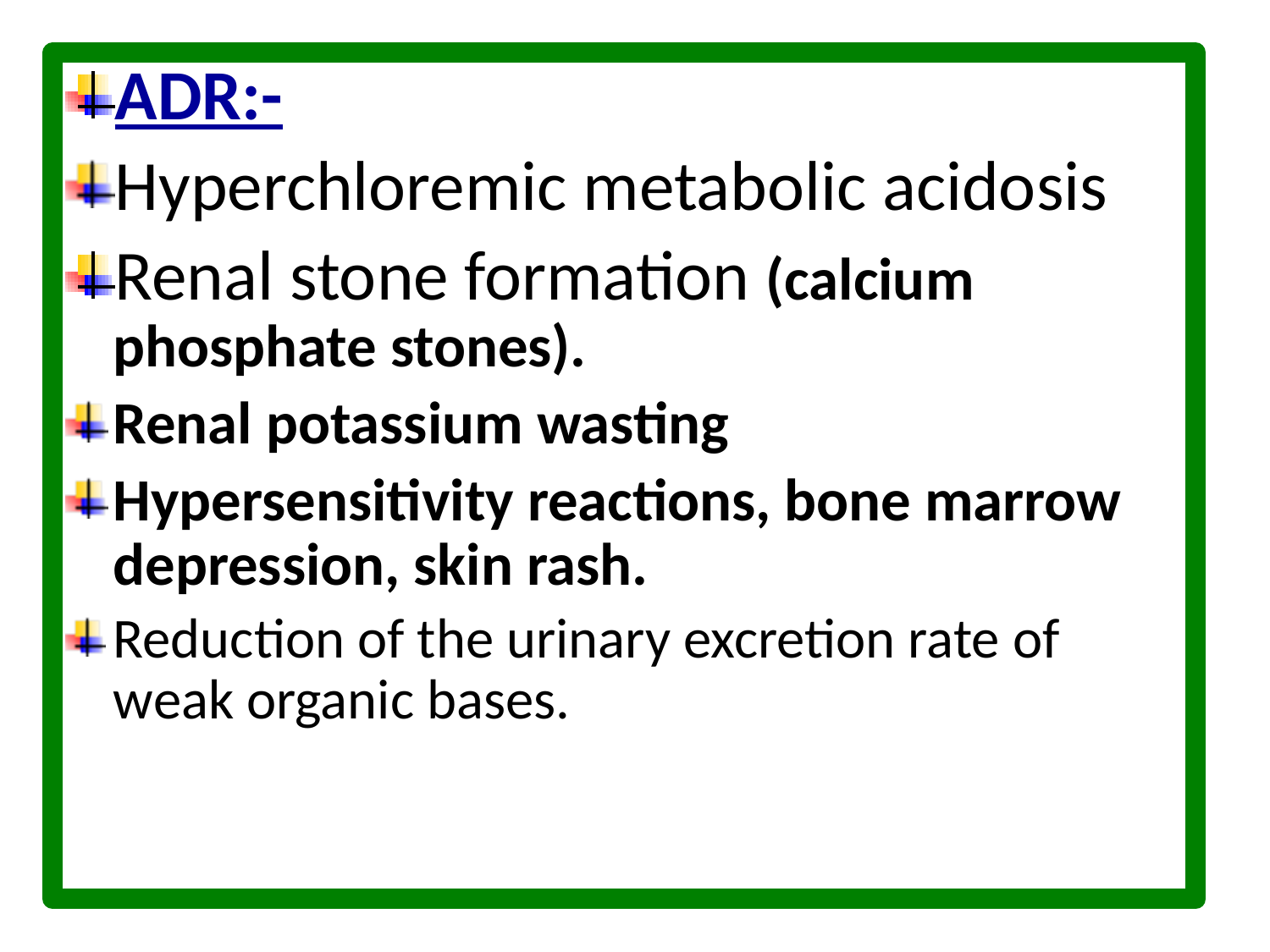

ADR:-
Hyperchloremic metabolic acidosis
Renal stone formation (calcium phosphate stones).
Renal potassium wasting
Hypersensitivity reactions, bone marrow depression, skin rash.
Reduction of the urinary excretion rate of weak organic bases.